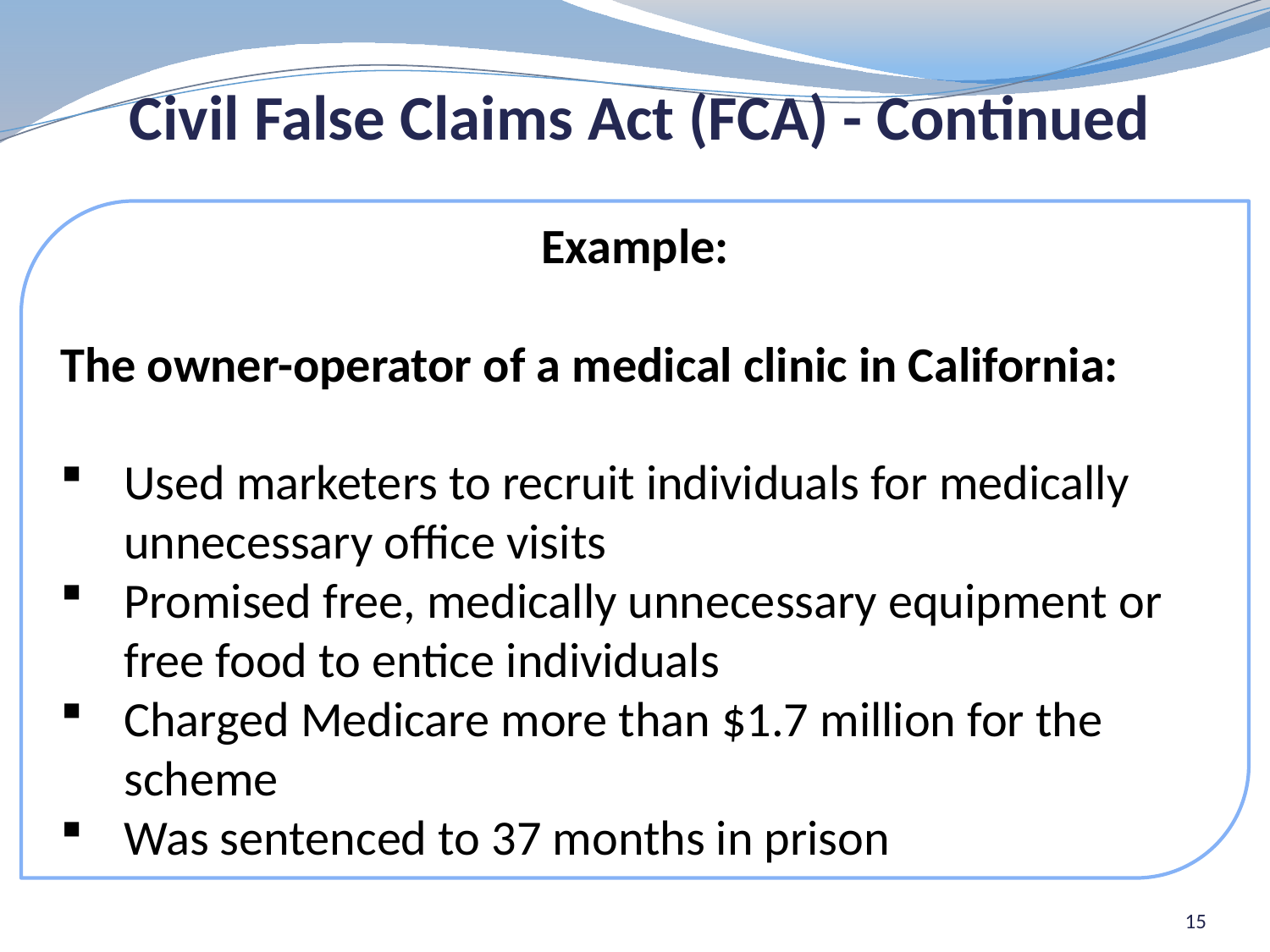

Civil False Claims Act (FCA) - Continued
Example:

The owner-operator of a medical clinic in California:

Used marketers to recruit individuals for medically unnecessary office visits
Promised free, medically unnecessary equipment or free food to entice individuals
Charged Medicare more than $1.7 million for the scheme
Was sentenced to 37 months in prison
15